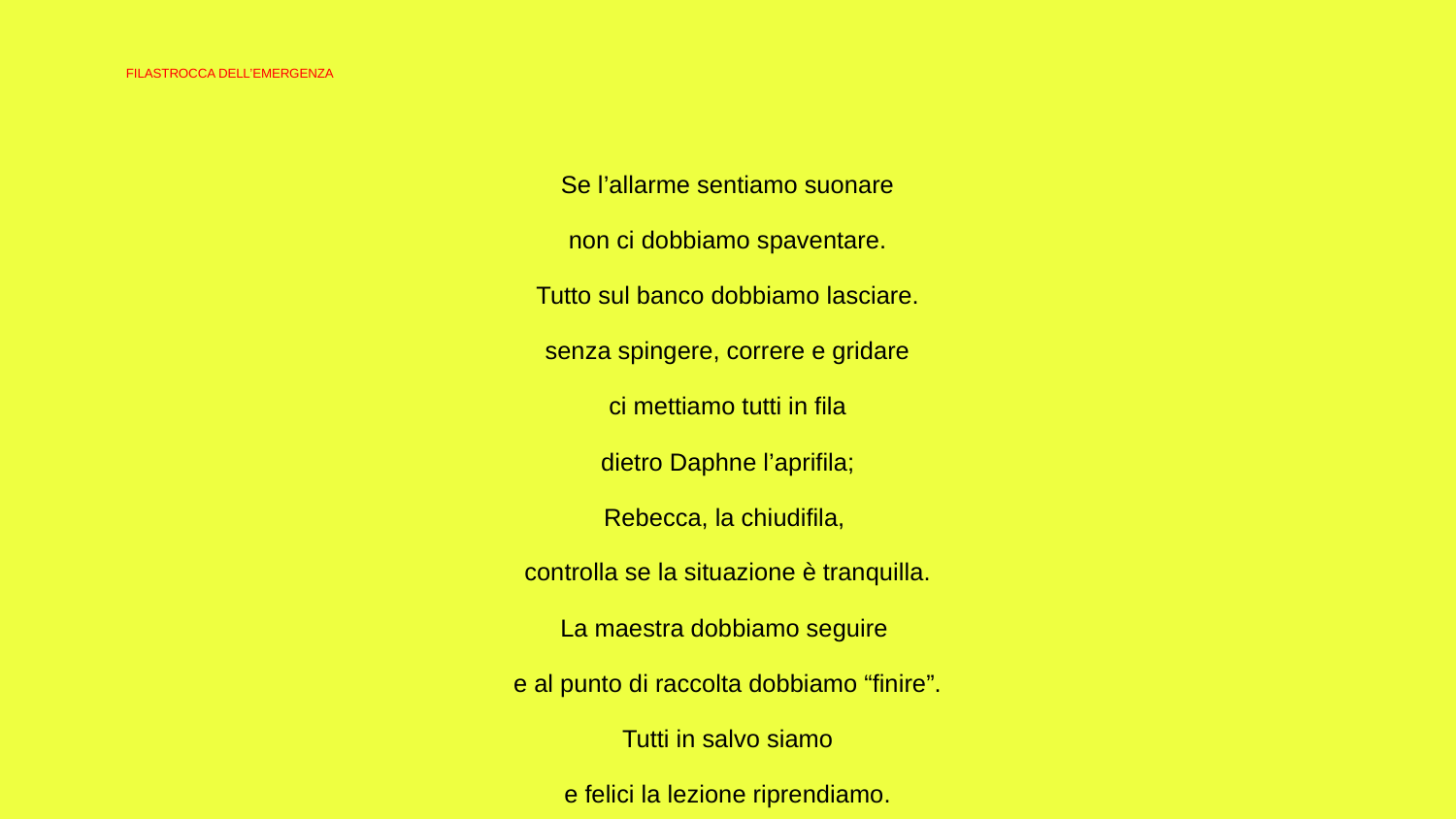

# FILASTROCCA DELL’EMERGENZA
Se l’allarme sentiamo suonare
non ci dobbiamo spaventare.
Tutto sul banco dobbiamo lasciare.
senza spingere, correre e gridare
ci mettiamo tutti in fila
dietro Daphne l’aprifila;
Rebecca, la chiudifila,
controlla se la situazione è tranquilla.
La maestra dobbiamo seguire
e al punto di raccolta dobbiamo “finire”.
Tutti in salvo siamo
e felici la lezione riprendiamo.